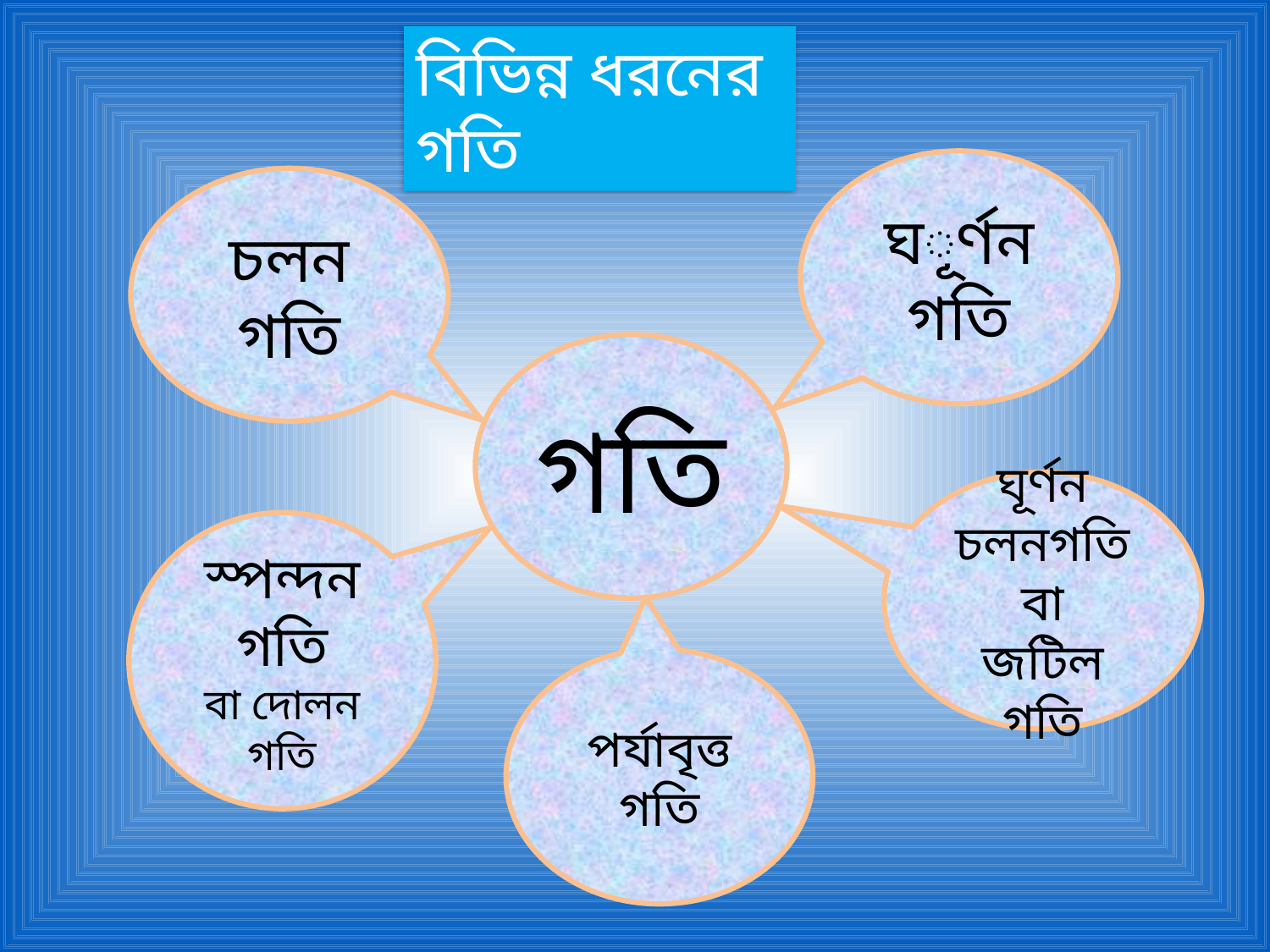

বিভিন্ন ধরনের গতি
ঘূর্ণন গতি
চলন গতি
গতি
ঘূর্ণন চলনগতি
বা
জটিল গতি
স্পন্দনগতি
বা দোলন গতি
পর্যাবৃত্ত গতি